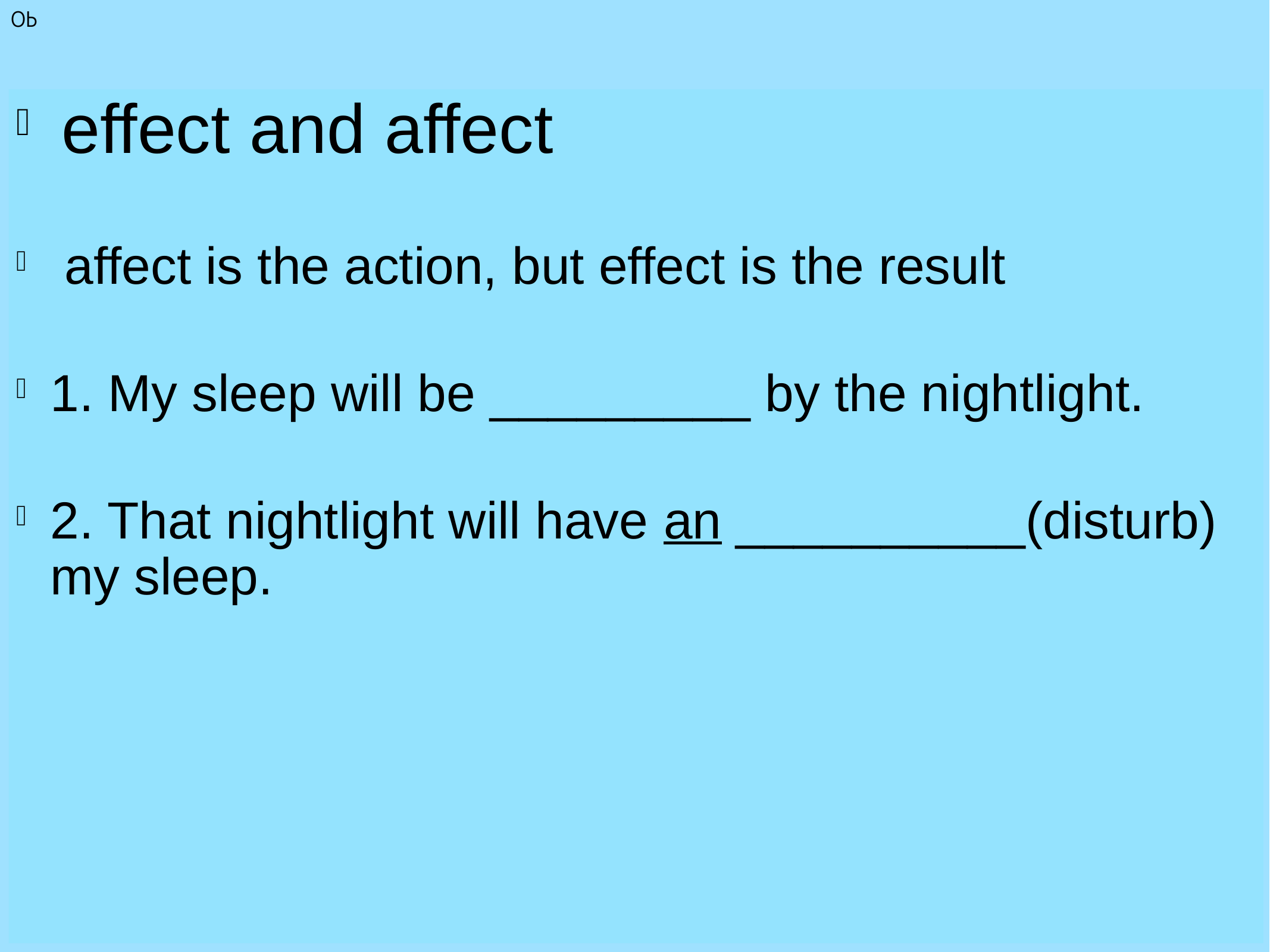

Ob
#
effect and affect

 affect is the action, but effect is the result

1. My sleep will be _________ by the nightlight.

2. That nightlight will have an __________(disturb) my sleep.
2